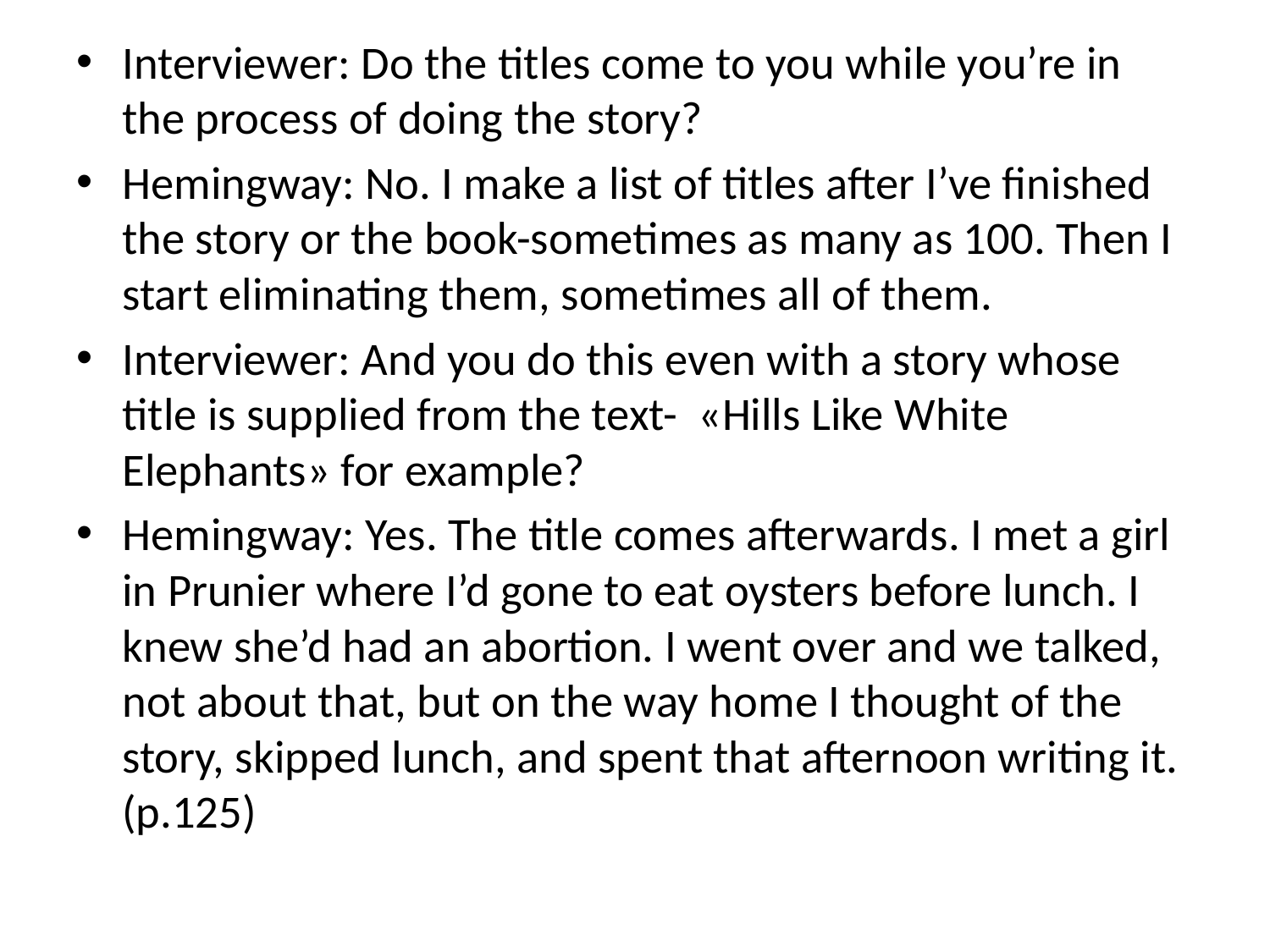

Interviewer: Do the titles come to you while you’re in the process of doing the story?
Hemingway: No. I make a list of titles after I’ve finished the story or the book-sometimes as many as 100. Then I start eliminating them, sometimes all of them.
Interviewer: And you do this even with a story whose title is supplied from the text-  «Hills Like White Elephants» for example?
Hemingway: Yes. The title comes afterwards. I met a girl in Prunier where I’d gone to eat oysters before lunch. I knew she’d had an abortion. I went over and we talked, not about that, but on the way home I thought of the story, skipped lunch, and spent that afternoon writing it.  (p.125)